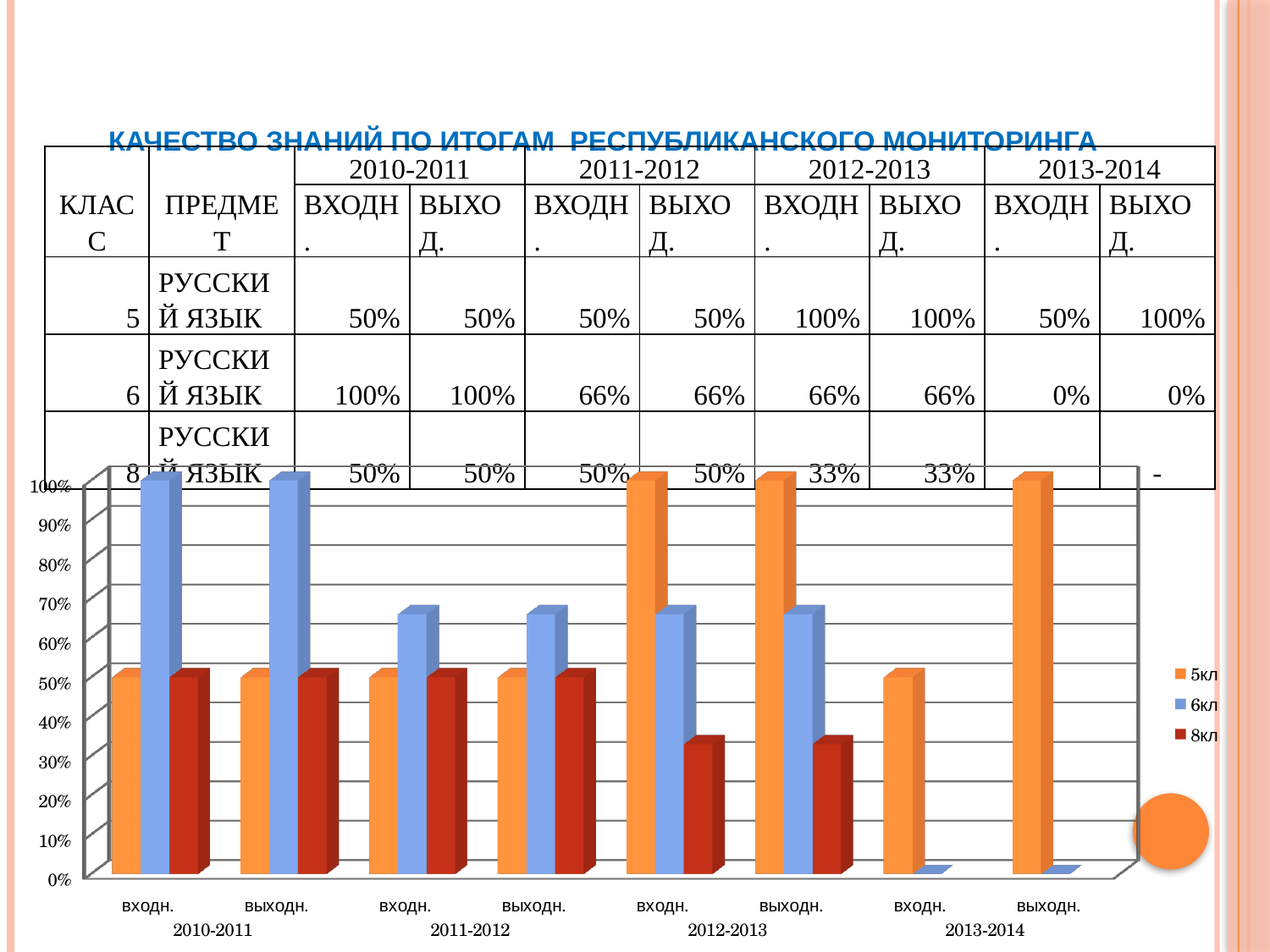

# Качество знаний по итогам  республиканского мониторинга
| Класс | предмет | 2010-2011 |  | 2011-2012 |  | 2012-2013 |  | 2013-2014 |  |
| --- | --- | --- | --- | --- | --- | --- | --- | --- | --- |
|  |  | входн. | выход. | входн. | выход. | входн. | выход. | входн. | выход. |
| 5 | Русский язык | 50% | 50% | 50% | 50% | 100% | 100% | 50% | 100% |
| 6 | Русский язык | 100% | 100% | 66% | 66% | 66% | 66% | 0% | 0% |
| 8 | Русский язык | 50% | 50% | 50% | 50% | 33% | 33% | - | - |

[unsupported chart]